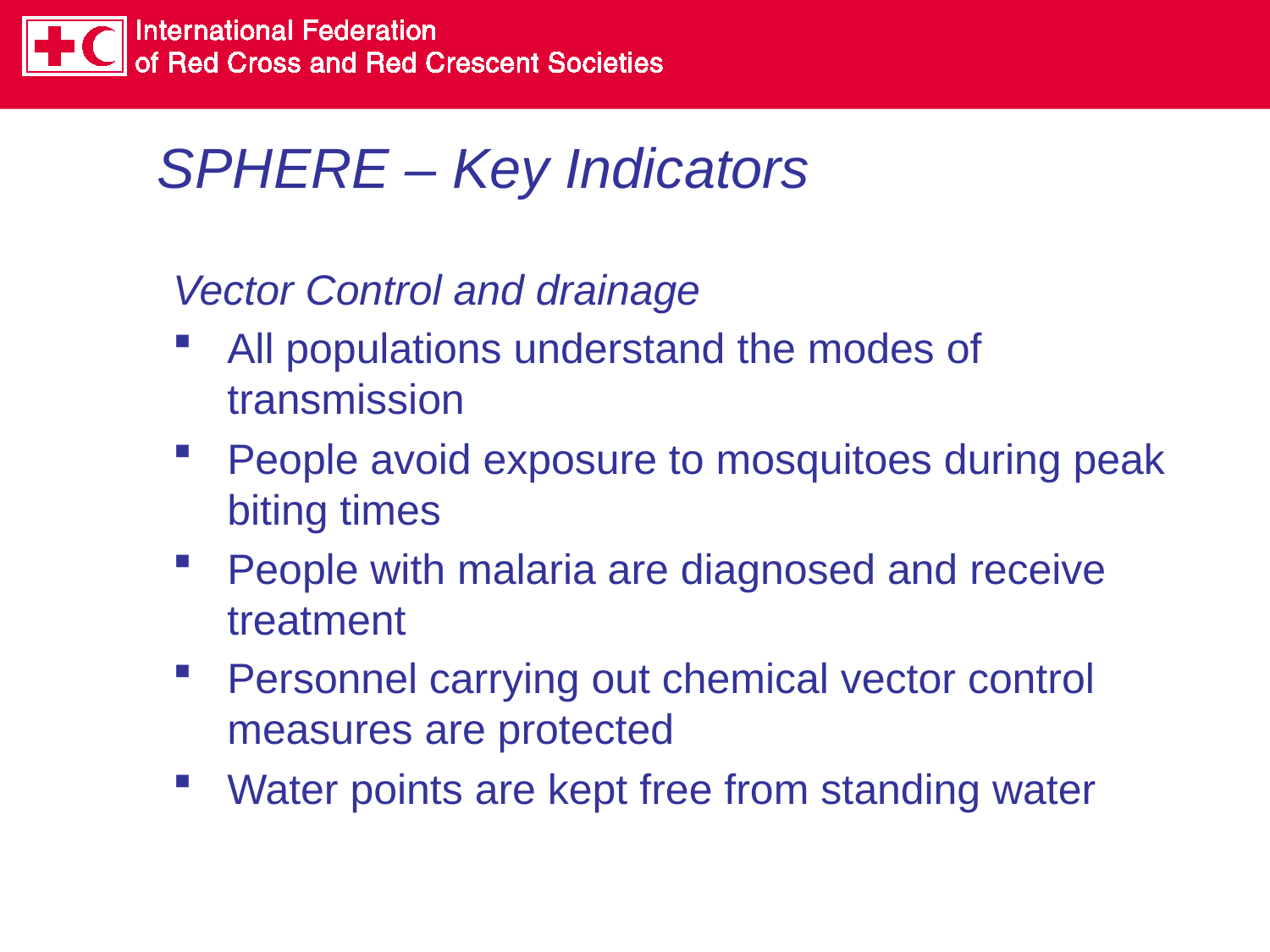

# SPHERE – Key Indicators
Vector Control and drainage
All populations understand the modes of transmission
People avoid exposure to mosquitoes during peak biting times
People with malaria are diagnosed and receive treatment
Personnel carrying out chemical vector control measures are protected
Water points are kept free from standing water